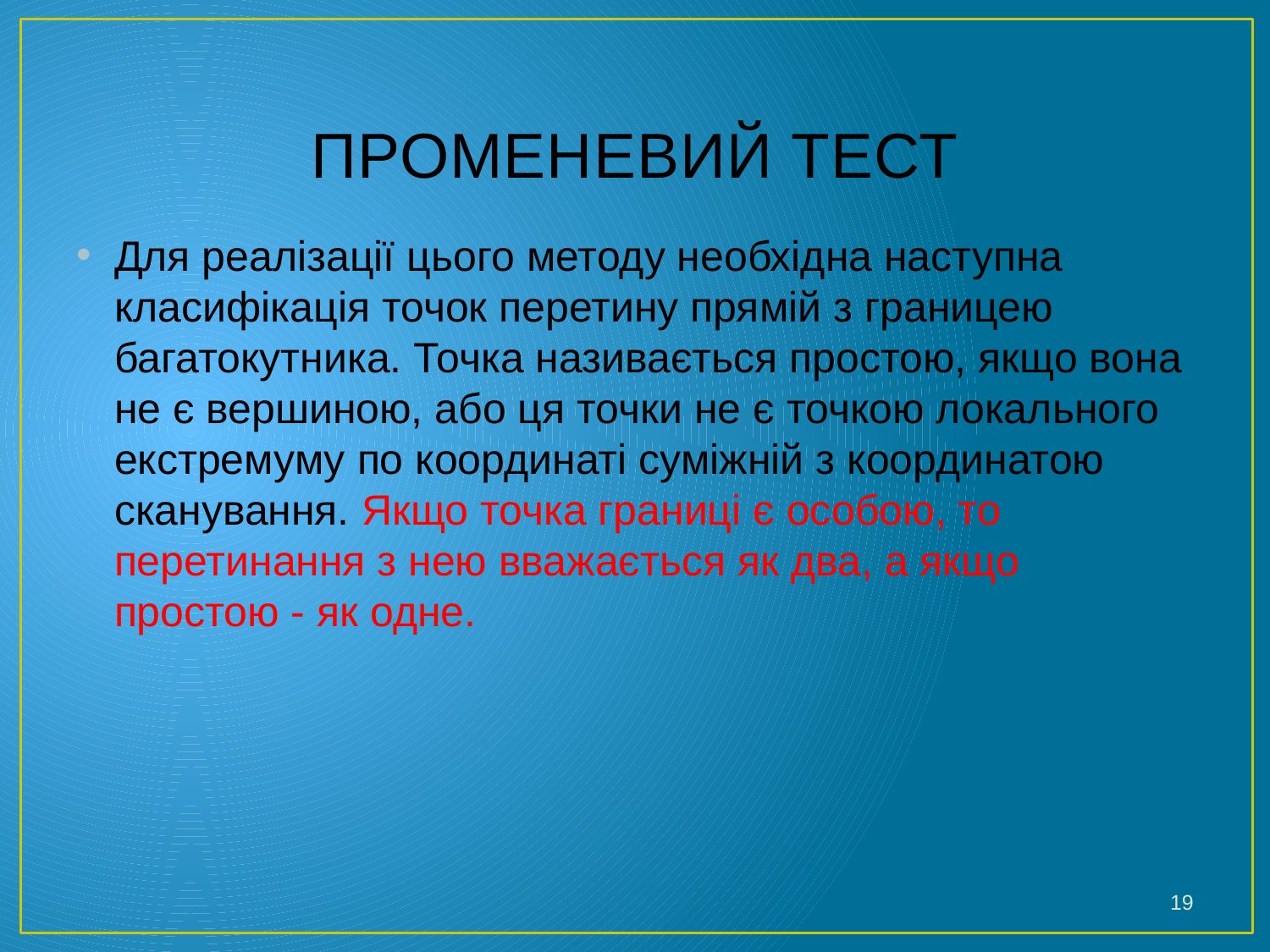

# ПРОМЕНЕВИЙ ТЕСТ
Для реалізації цього методу необхідна наступна класифікація точок перетину прямій з границею багатокутника. Точка називається простою, якщо вона не є вершиною, або ця точки не є точкою локального екстремуму по координаті суміжній з координатою сканування. Якщо точка границі є особою, то перетинання з нею вважається як два, а якщо простою - як одне.

19